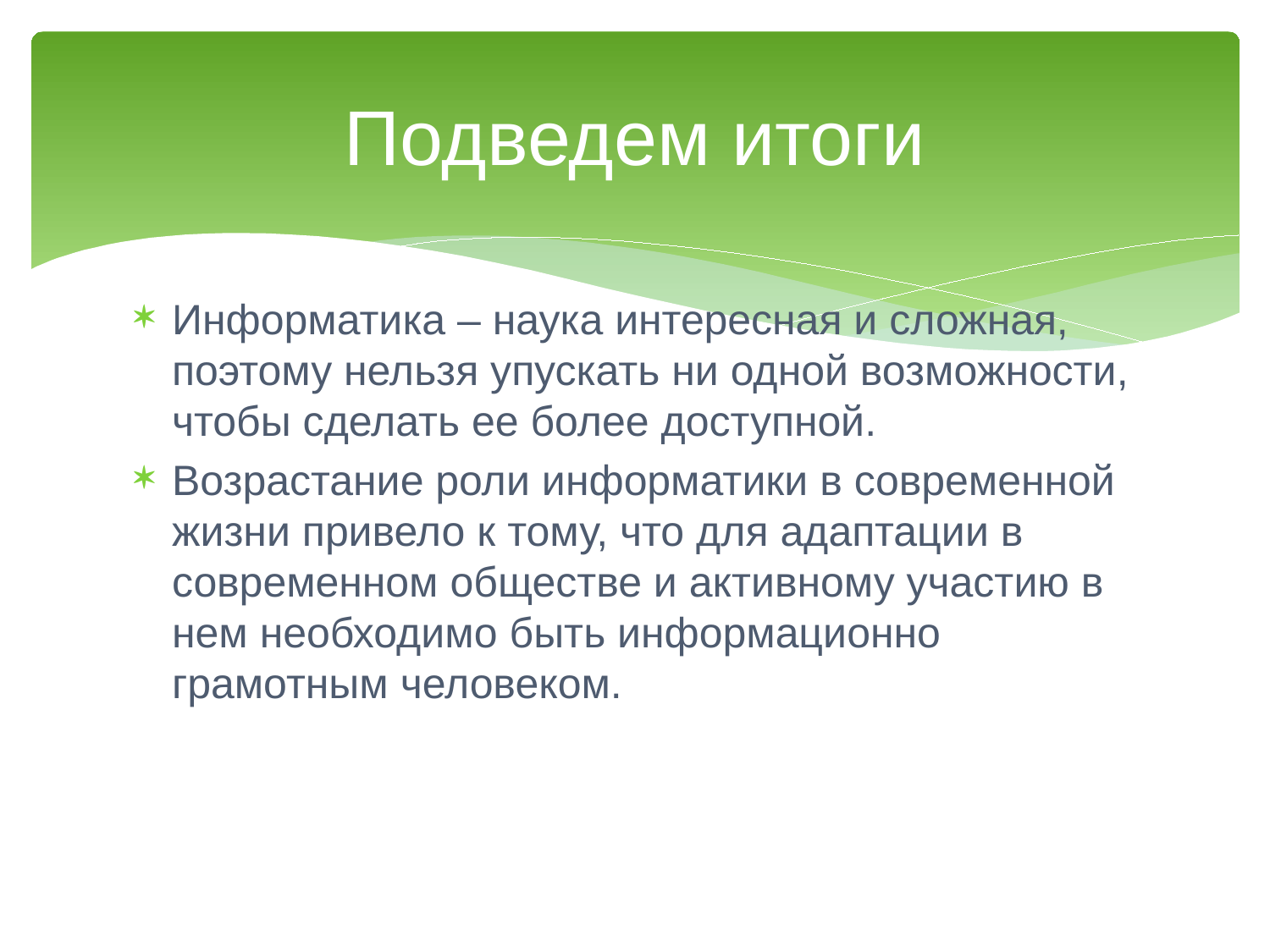

# Подведем итоги
Информатика – наука интересная и сложная, поэтому нельзя упускать ни одной возможности, чтобы сделать ее более доступной.
Возрастание роли информатики в современной жизни привело к тому, что для адаптации в современном обществе и активному участию в нем необходимо быть информационно грамотным человеком.